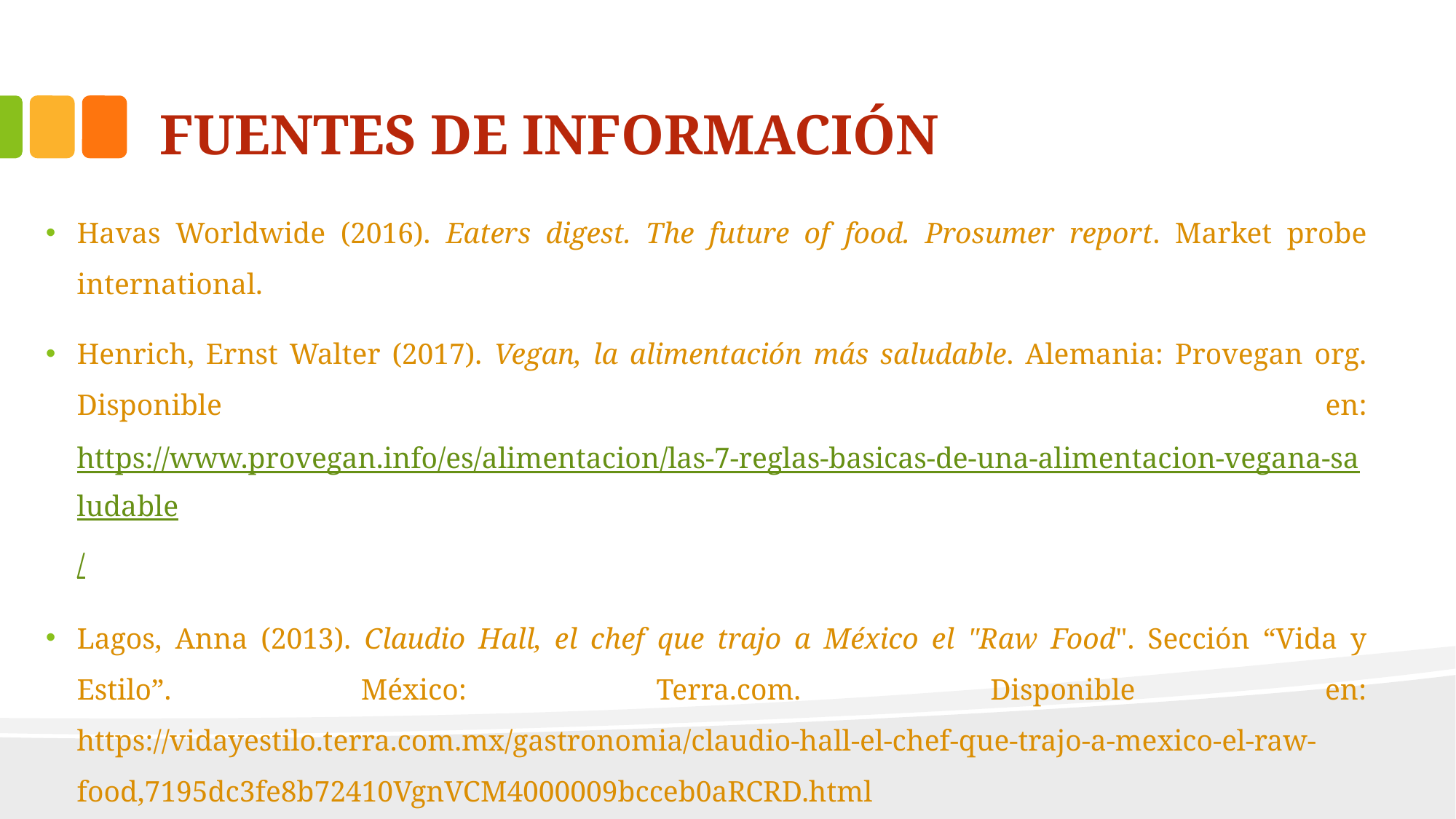

# FUENTES DE INFORMACIÓN
Havas Worldwide (2016). Eaters digest. The future of food. Prosumer report. Market probe international.
Henrich, Ernst Walter (2017). Vegan, la alimentación más saludable. Alemania: Provegan org. Disponible en: https://www.provegan.info/es/alimentacion/las-7-reglas-basicas-de-una-alimentacion-vegana-saludable/
Lagos, Anna (2013). Claudio Hall, el chef que trajo a México el "Raw Food". Sección “Vida y Estilo”. México: Terra.com. Disponible en: https://vidayestilo.terra.com.mx/gastronomia/claudio-hall-el-chef-que-trajo-a-mexico-el-raw-food,7195dc3fe8b72410VgnVCM4000009bcceb0aRCRD.html